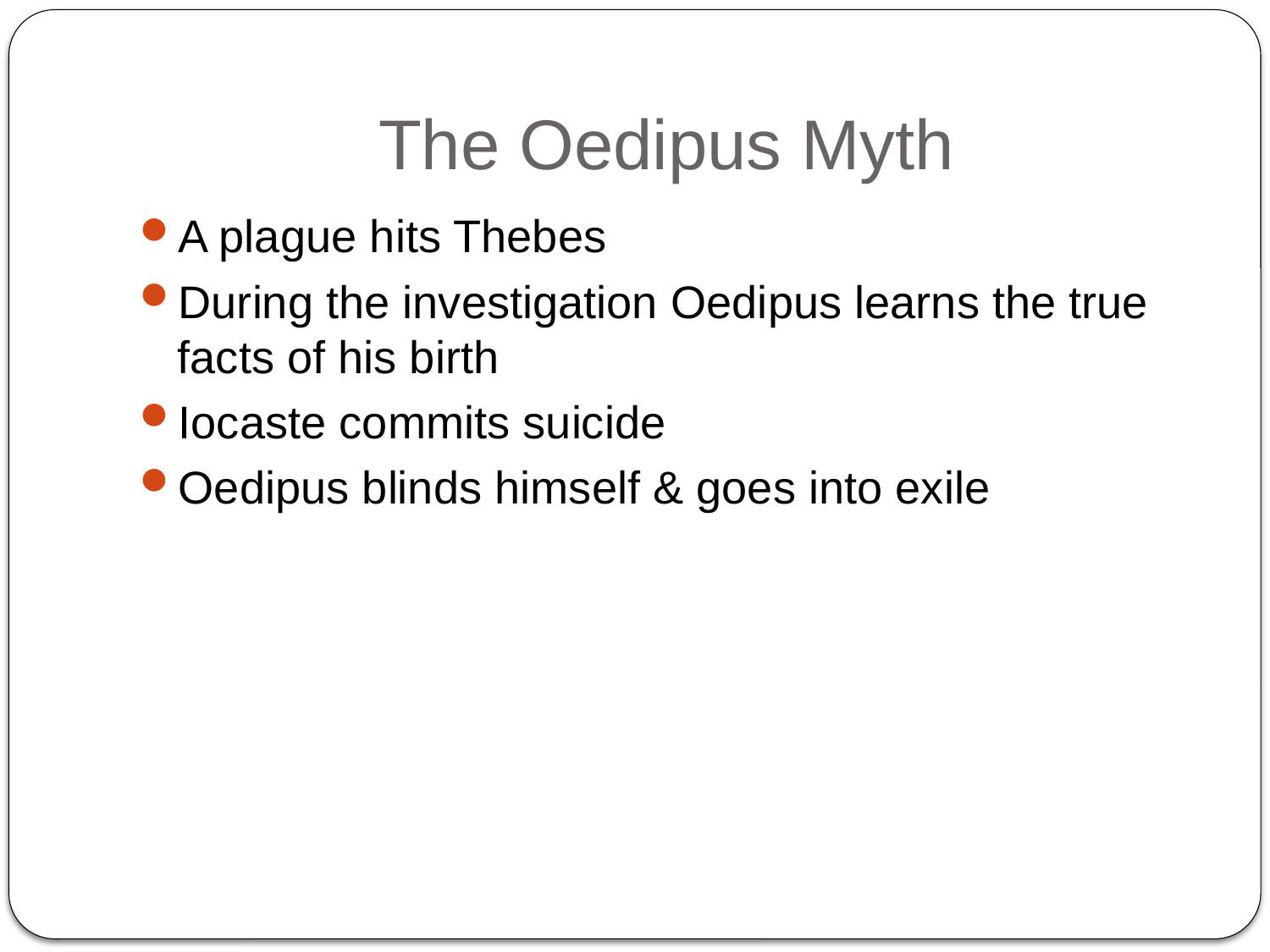

# The Oedipus Myth
A plague hits Thebes
During the investigation Oedipus learns the true facts of his birth
Iocaste commits suicide
Oedipus blinds himself & goes into exile